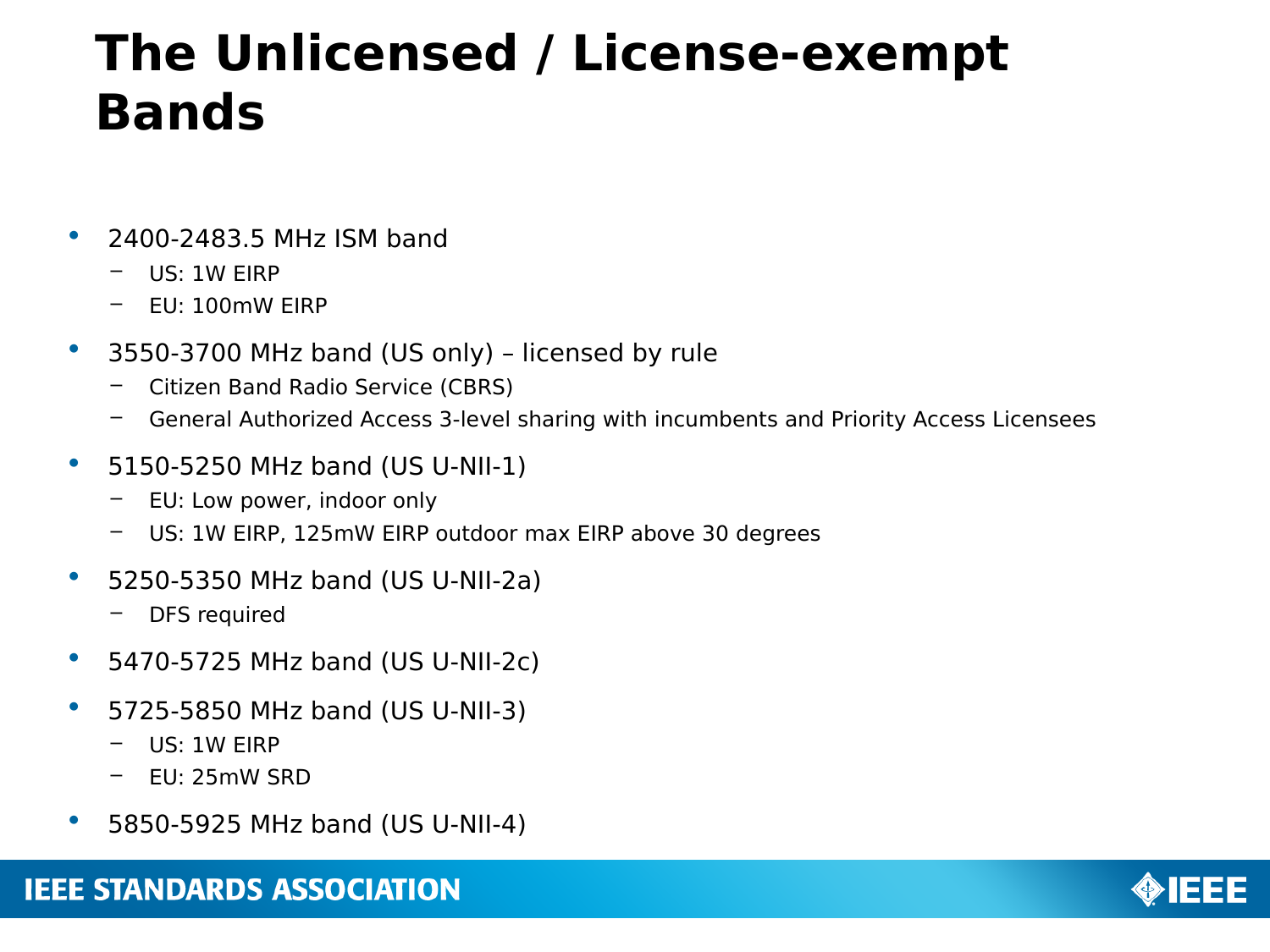

# The Unlicensed / License-exempt Bands
2400-2483.5 MHz ISM band
US: 1W EIRP
EU: 100mW EIRP
3550-3700 MHz band (US only) – licensed by rule
Citizen Band Radio Service (CBRS)
General Authorized Access 3-level sharing with incumbents and Priority Access Licensees
5150-5250 MHz band (US U-NII-1)
EU: Low power, indoor only
US: 1W EIRP, 125mW EIRP outdoor max EIRP above 30 degrees
5250-5350 MHz band (US U-NII-2a)
DFS required
5470-5725 MHz band (US U-NII-2c)
5725-5850 MHz band (US U-NII-3)
US: 1W EIRP
EU: 25mW SRD
5850-5925 MHz band (US U-NII-4)